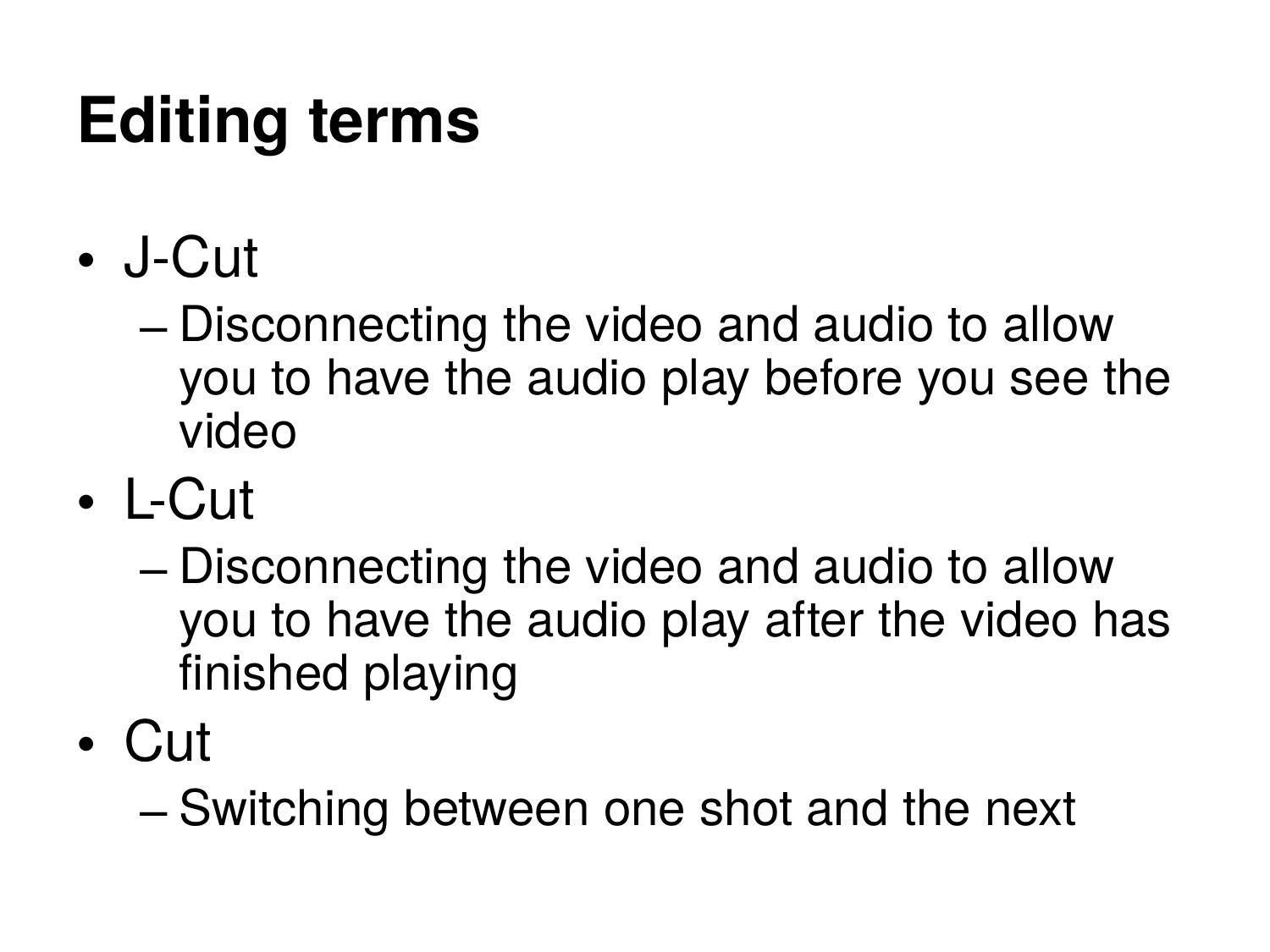

Editing terms
J-Cut
Disconnecting the video and audio to allow you to have the audio play before you see the video
L-Cut
Disconnecting the video and audio to allow you to have the audio play after the video has finished playing
Cut
Switching between one shot and the next